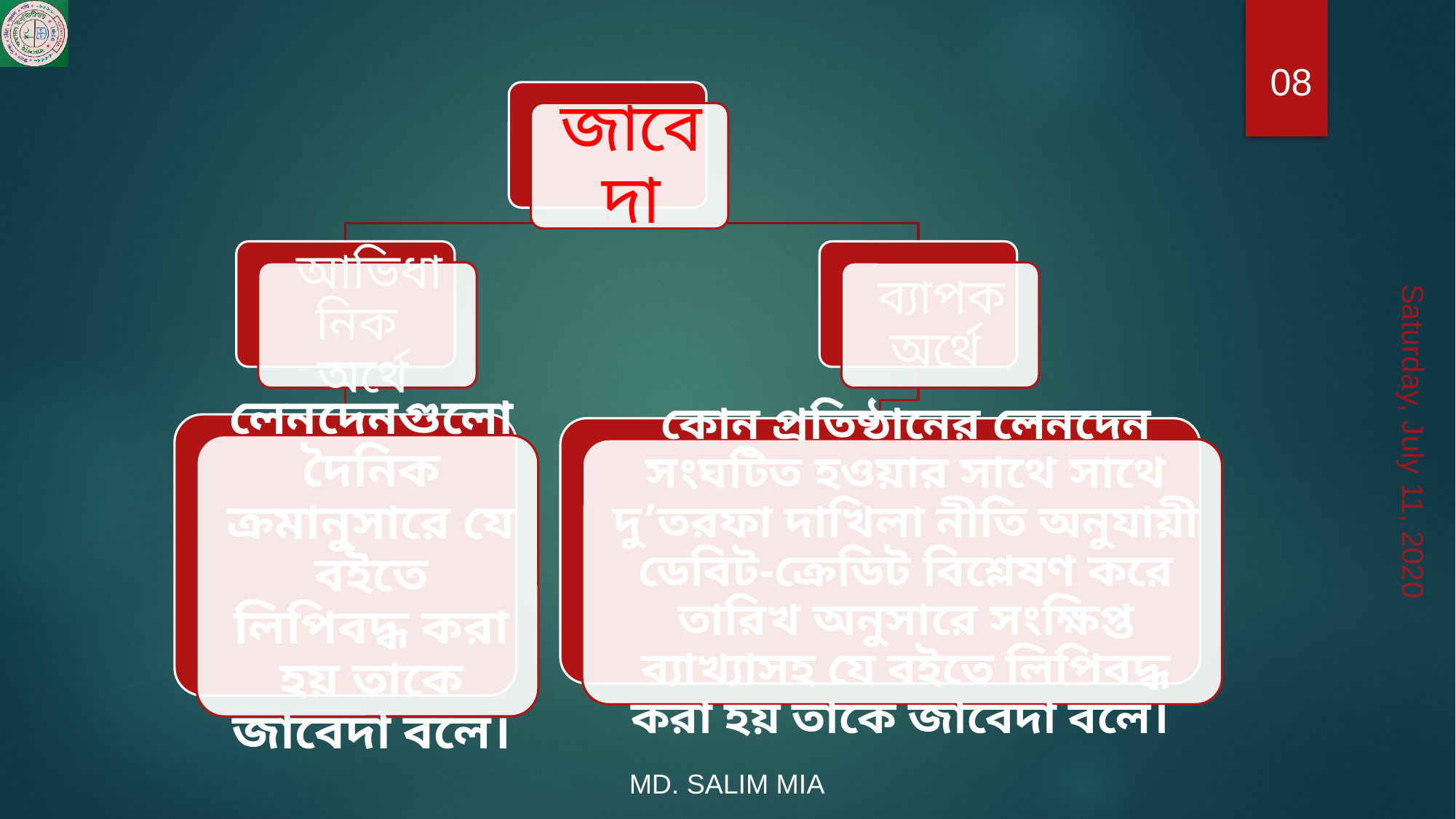

08
জাবেদা
আভিধানিক   অর্থে
লেনদেনগুলো দৈনিক ক্রমানুসারে যে বইতে লিপিবদ্ধ করা হয় তাকে জাবেদা বলে।
ব্যাপক অর্থে
কোন প্রতিষ্ঠানের লেনদেন সংঘটিত হওয়ার সাথে সাথে দু’তরফা দাখিলা নীতি অনুযায়ী ডেবিট-ক্রেডিট বিশ্লেষণ করে তারিখ অনুসারে সংক্ষিপ্ত ব্যাখ্যাসহ যে বইতে লিপিবদ্ধ করা হয় তাকে জাবেদা বলে।
Saturday, July 11, 2020